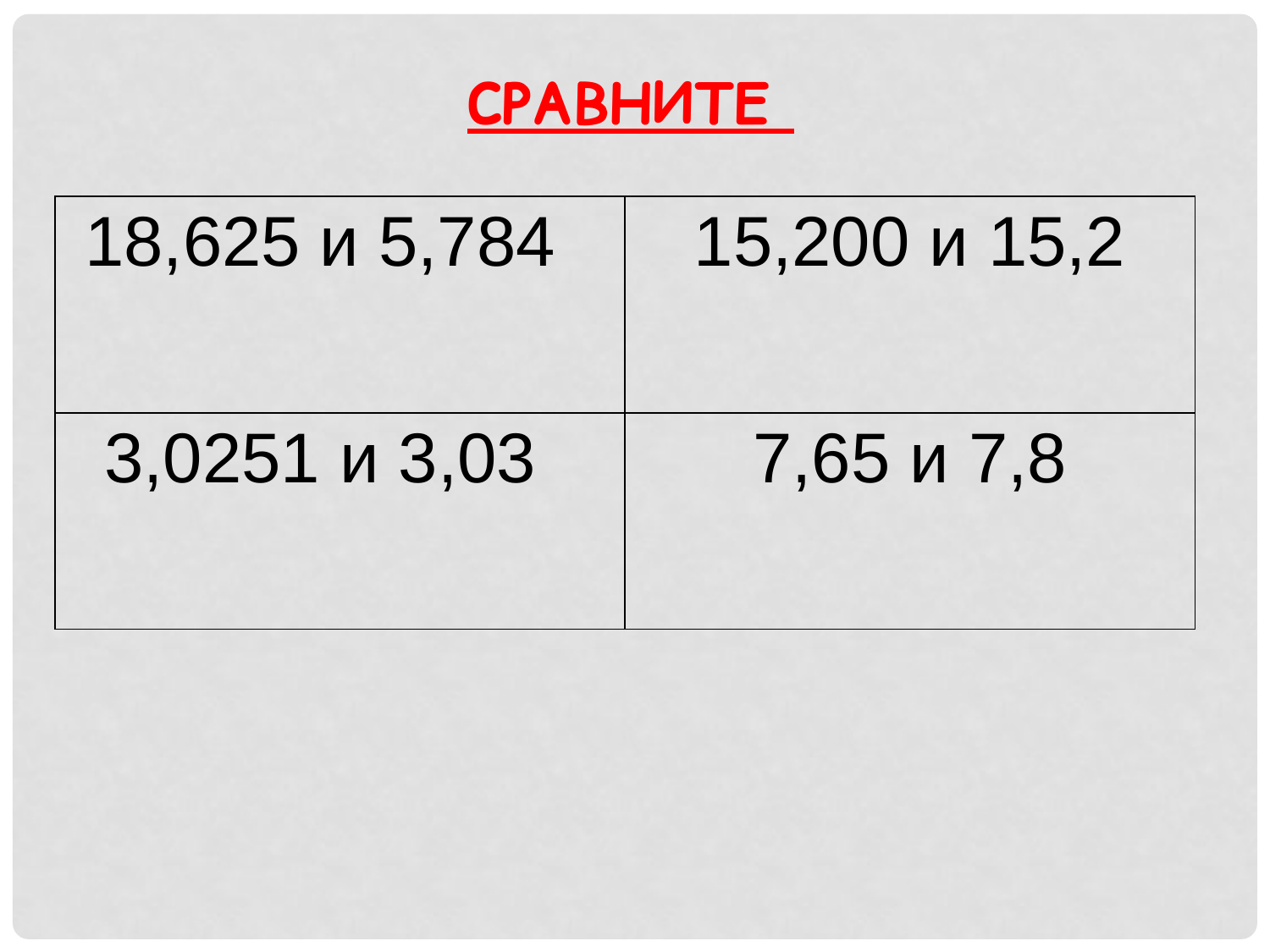

СРАВНИТЕ
| 18,625 и 5,784 | 15,200 и 15,2 |
| --- | --- |
| 3,0251 и 3,03 | 7,65 и 7,8 |